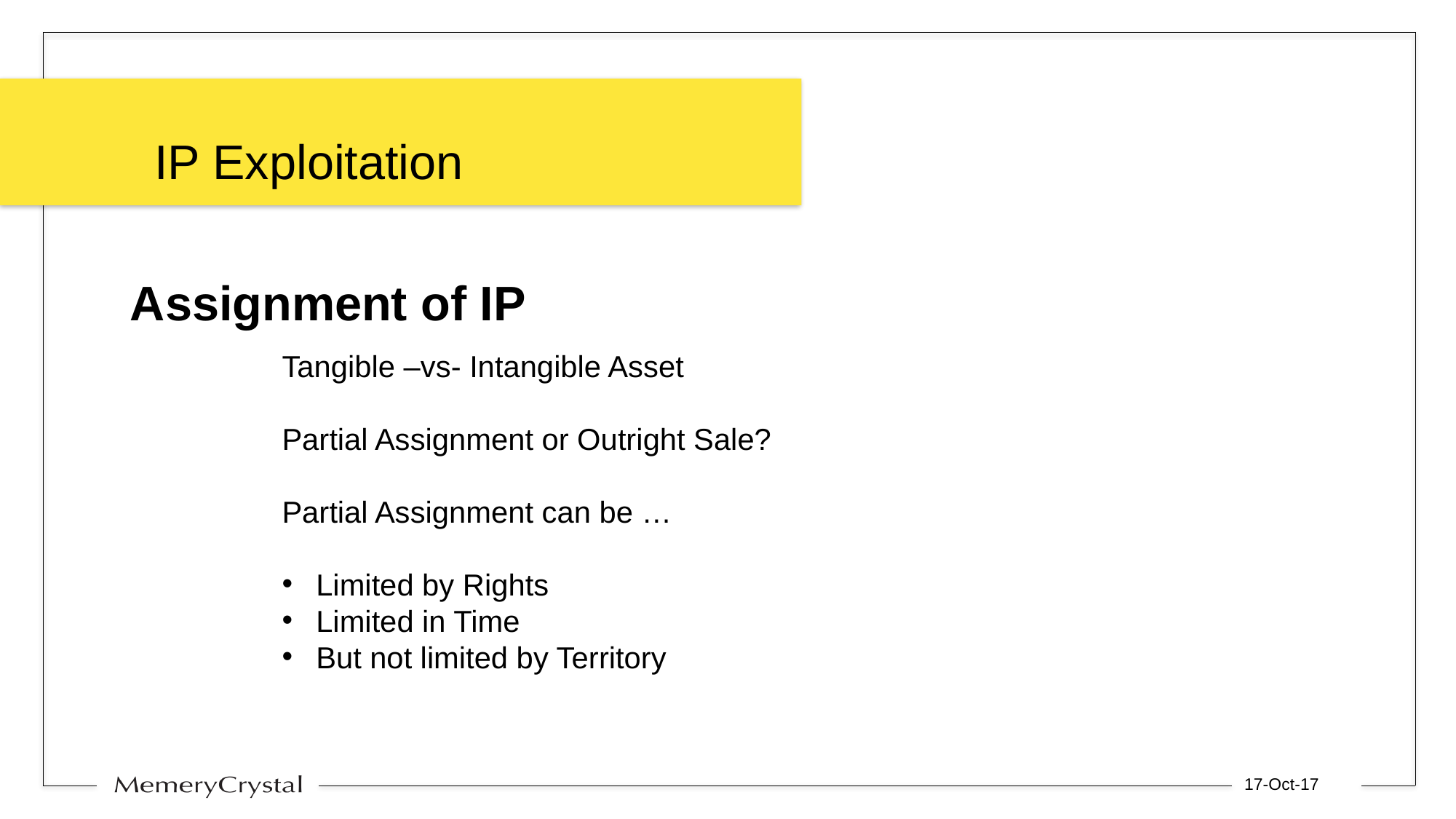

IP Exploitation
Assignment of IP
Tangible –vs- Intangible Asset

Partial Assignment or Outright Sale?

Partial Assignment can be …

Limited by Rights
Limited in Time
But not limited by Territory